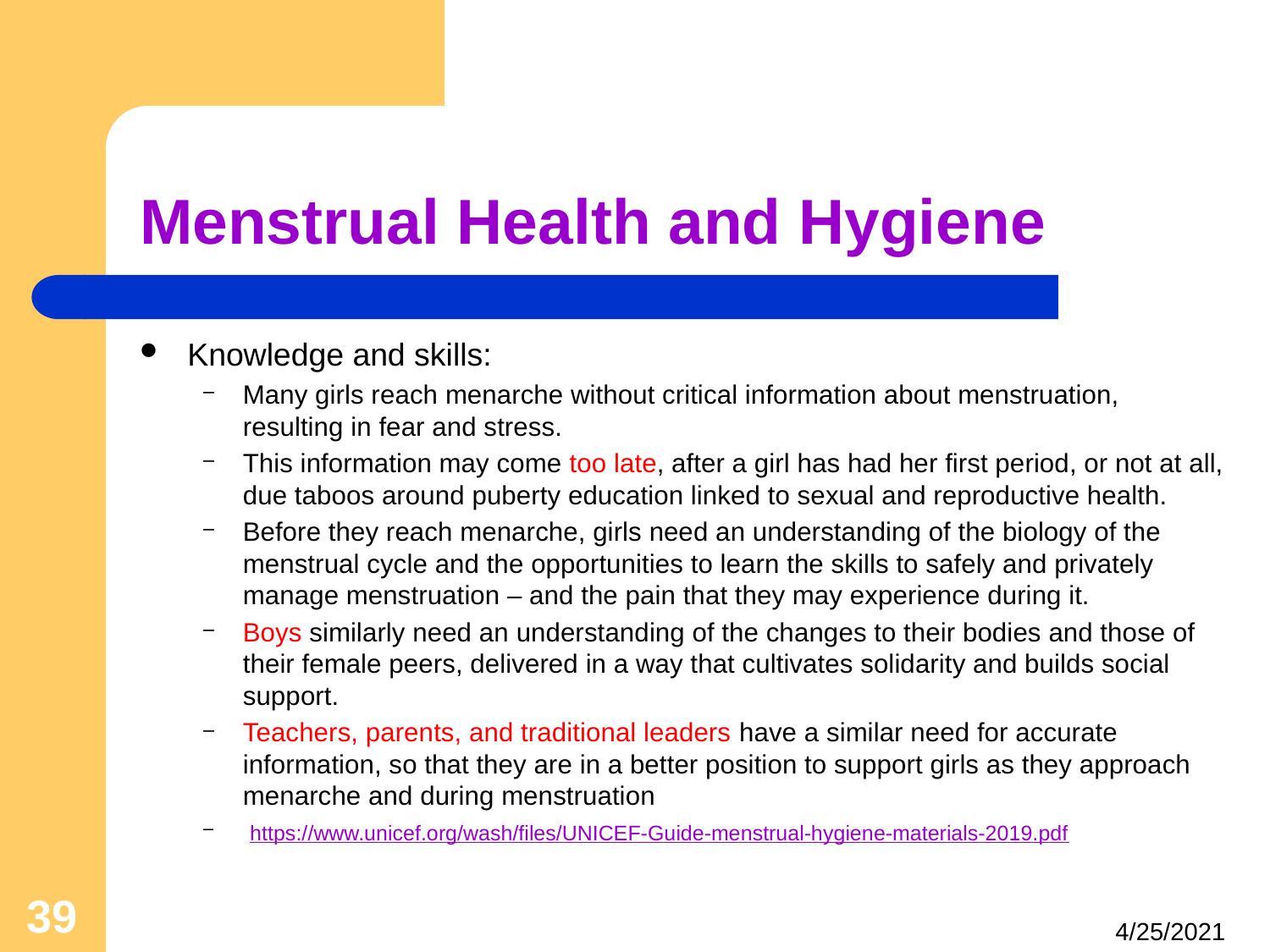

# Menstrual Health and Hygiene
Knowledge and skills:
Many girls reach menarche without critical information about menstruation, resulting in fear and stress.
This information may come too late, after a girl has had her first period, or not at all, due taboos around puberty education linked to sexual and reproductive health.
Before they reach menarche, girls need an understanding of the biology of the menstrual cycle and the opportunities to learn the skills to safely and privately manage menstruation – and the pain that they may experience during it.
Boys similarly need an understanding of the changes to their bodies and those of their female peers, delivered in a way that cultivates solidarity and builds social support.
Teachers, parents, and traditional leaders have a similar need for accurate information, so that they are in a better position to support girls as they approach menarche and during menstruation
 https://www.unicef.org/wash/files/UNICEF-Guide-menstrual-hygiene-materials-2019.pdf

39
4/25/2021